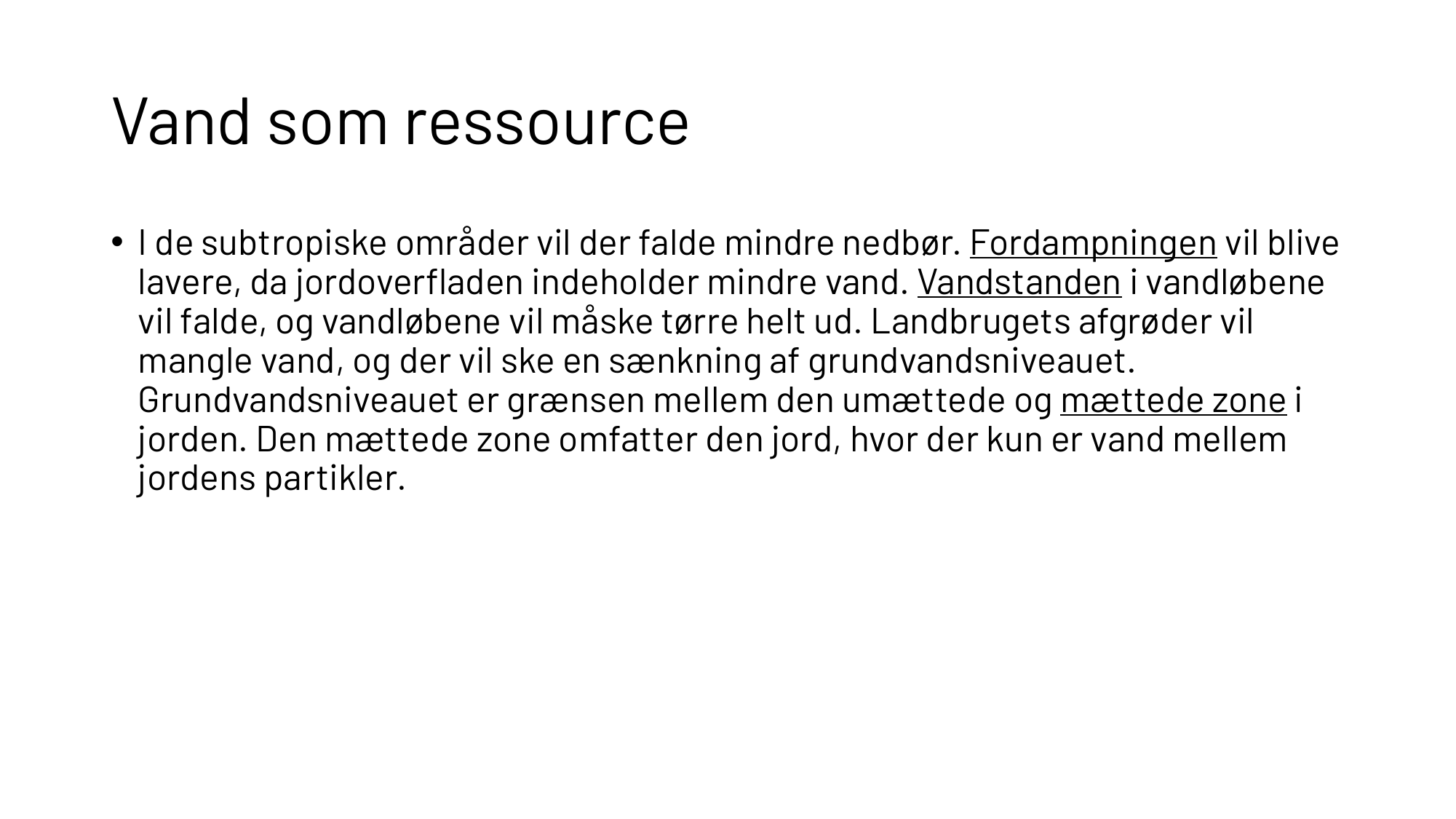

# Vand som ressource
I de subtropiske områder vil der falde mindre nedbør. Fordampningen vil blive lavere, da jordoverfladen indeholder mindre vand. Vandstanden i vandløbene vil falde, og vandløbene vil måske tørre helt ud. Landbrugets afgrøder vil mangle vand, og der vil ske en sænkning af grundvandsniveauet. Grundvandsniveauet er grænsen mellem den umættede og mættede zone i jorden. Den mættede zone omfatter den jord, hvor der kun er vand mellem jordens partikler.